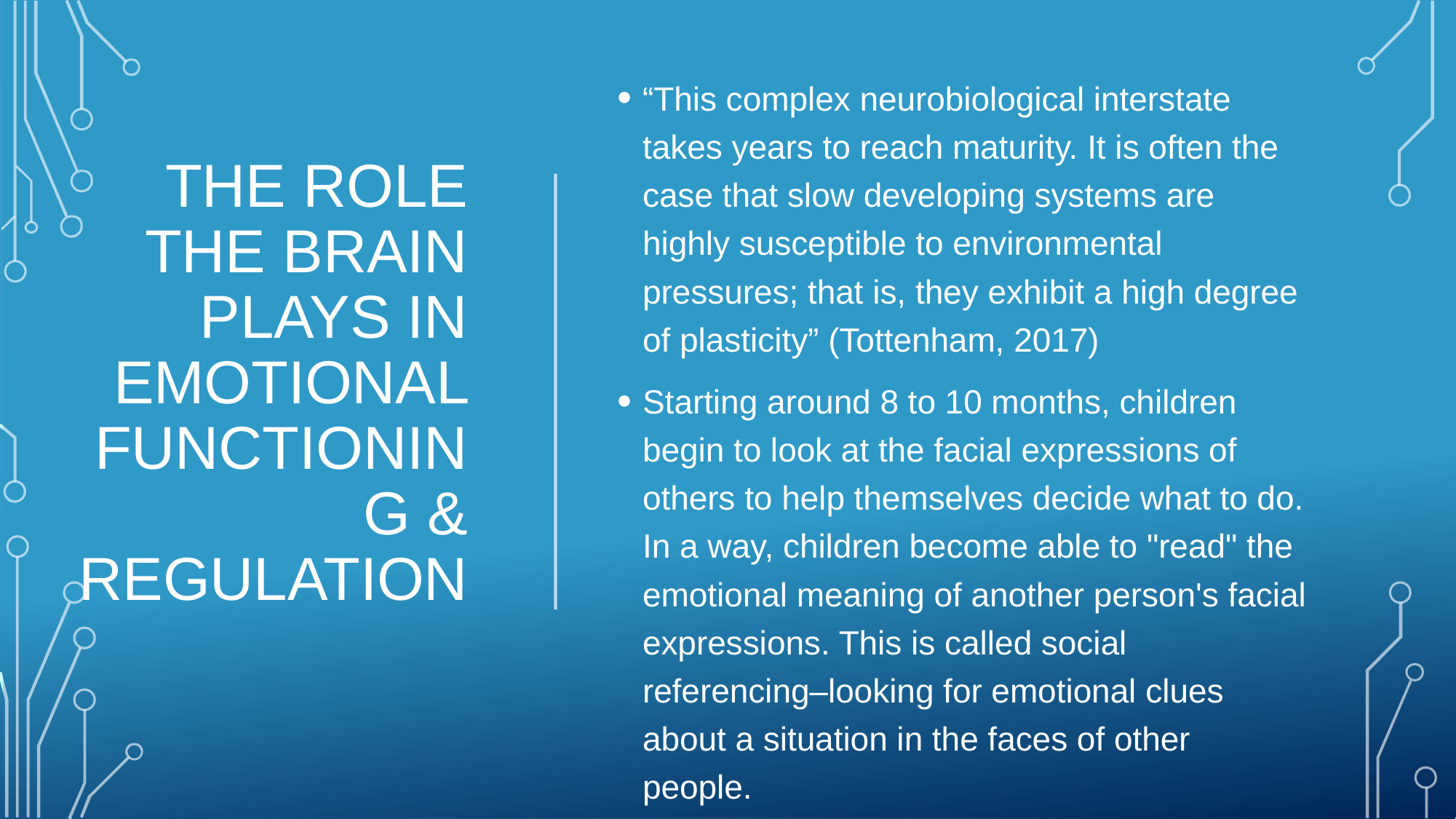

“This complex neurobiological interstate takes years to reach maturity. It is often the case that slow developing systems are highly susceptible to environmental pressures; that is, they exhibit a high degree of plasticity” (Tottenham, 2017)
Starting around 8 to 10 months, children begin to look at the facial expressions of others to help themselves decide what to do. In a way, children become able to "read" the emotional meaning of another person's facial expressions. This is called social referencing–looking for emotional clues about a situation in the faces of other people.

# The role the brain plays in emotional functioning & regulation